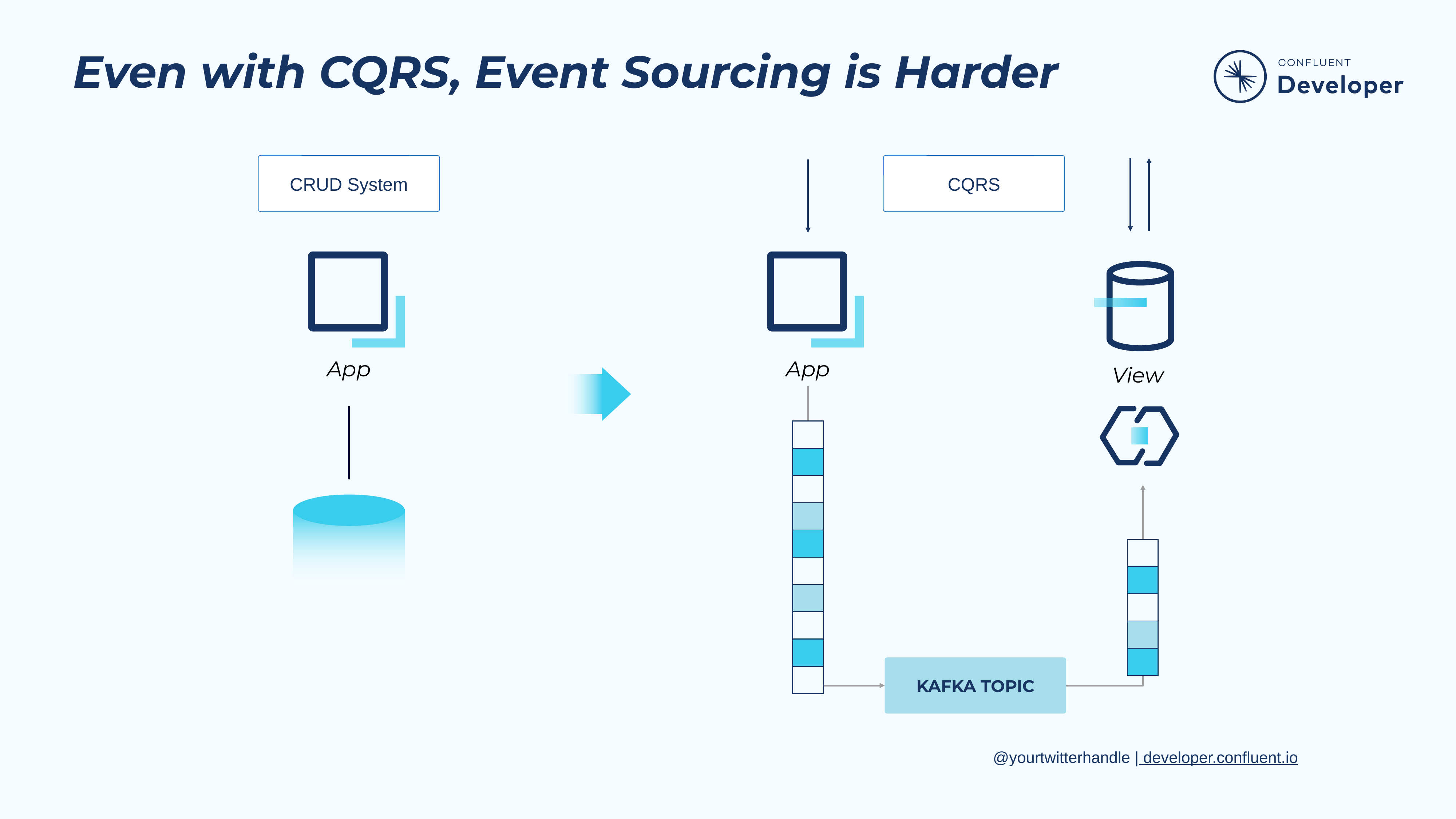

# Even with CQRS, Event Sourcing is Harder
CRUD System
CQRS

App
App
View

|  |
| --- |
|  |
|  |
|  |
|  |
|  |
|  |
|  |
|  |
|  |

|  |
| --- |
|  |
|  |
|  |
|  |
KAFKA TOPIC